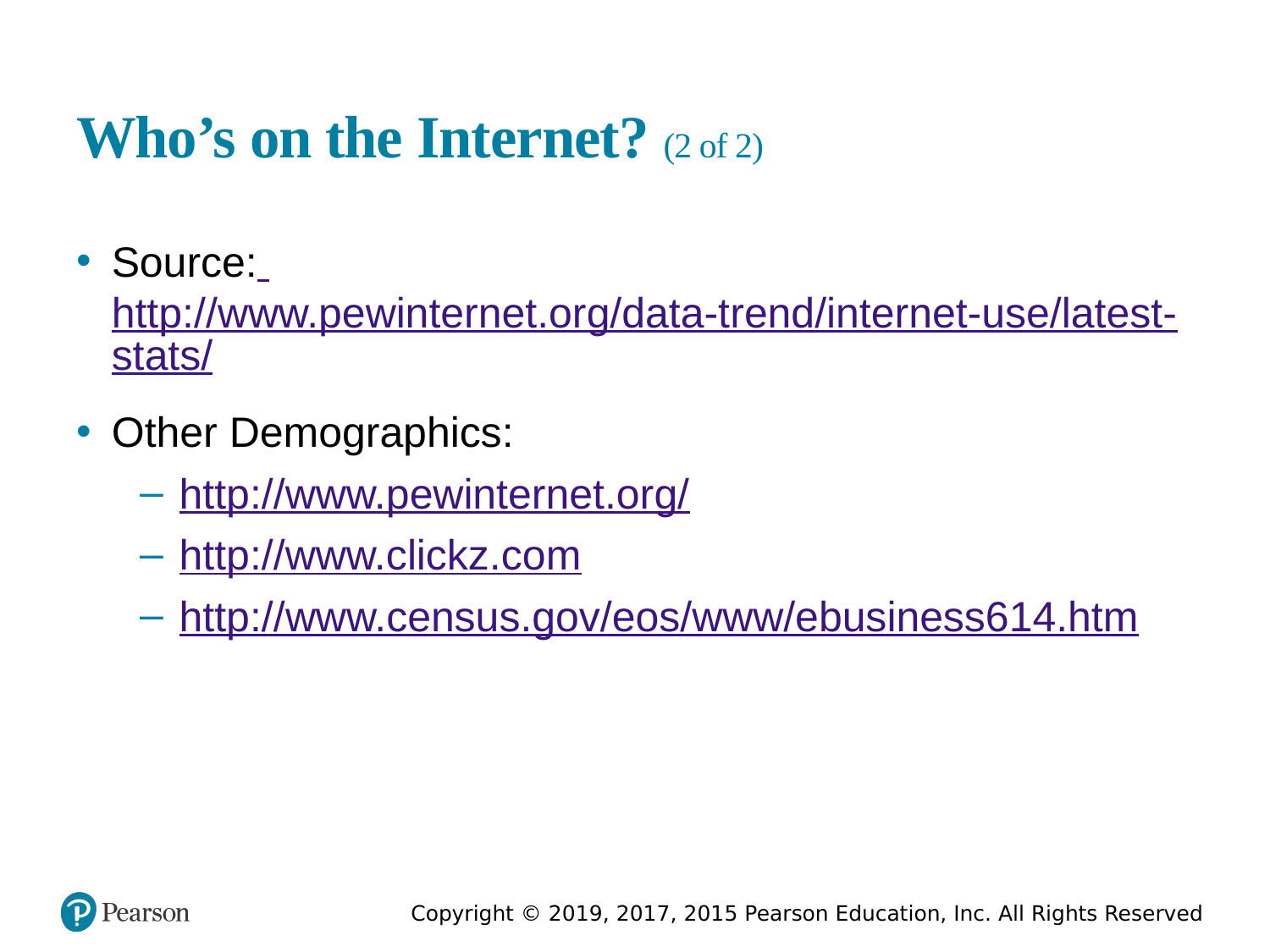

# Who’s on the Internet? (2 of 2)
Source: http://www.pewinternet.org/data-trend/internet-use/latest-stats/
Other Demographics:
http://www.pewinternet.org/
http://www.clickz.com
http://www.census.gov/eos/www/ebusiness614.htm